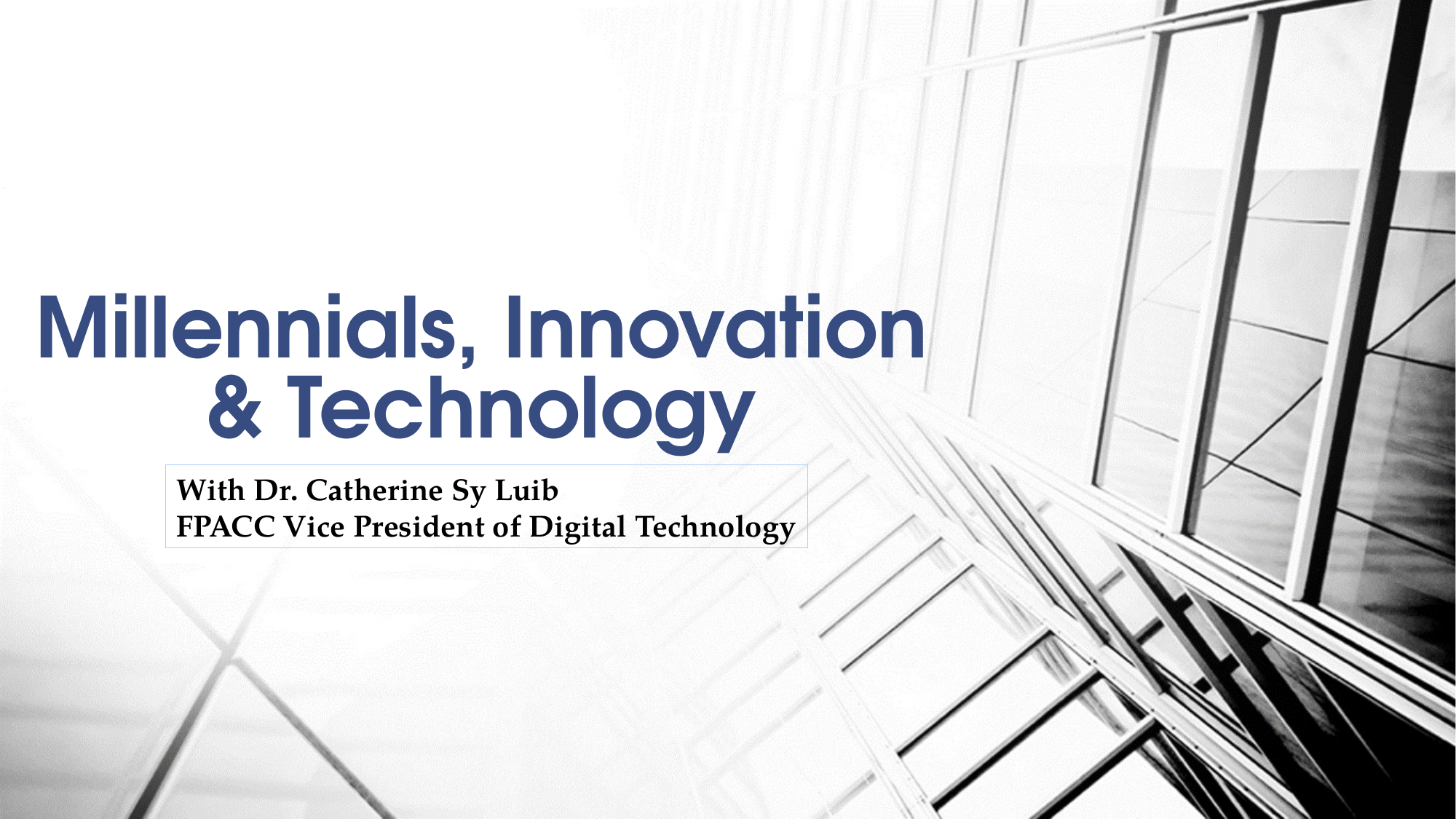

# Millennials, Innovation & Technology
With Dr. Catherine Sy Luib
FPACC Vice President of Digital Technology